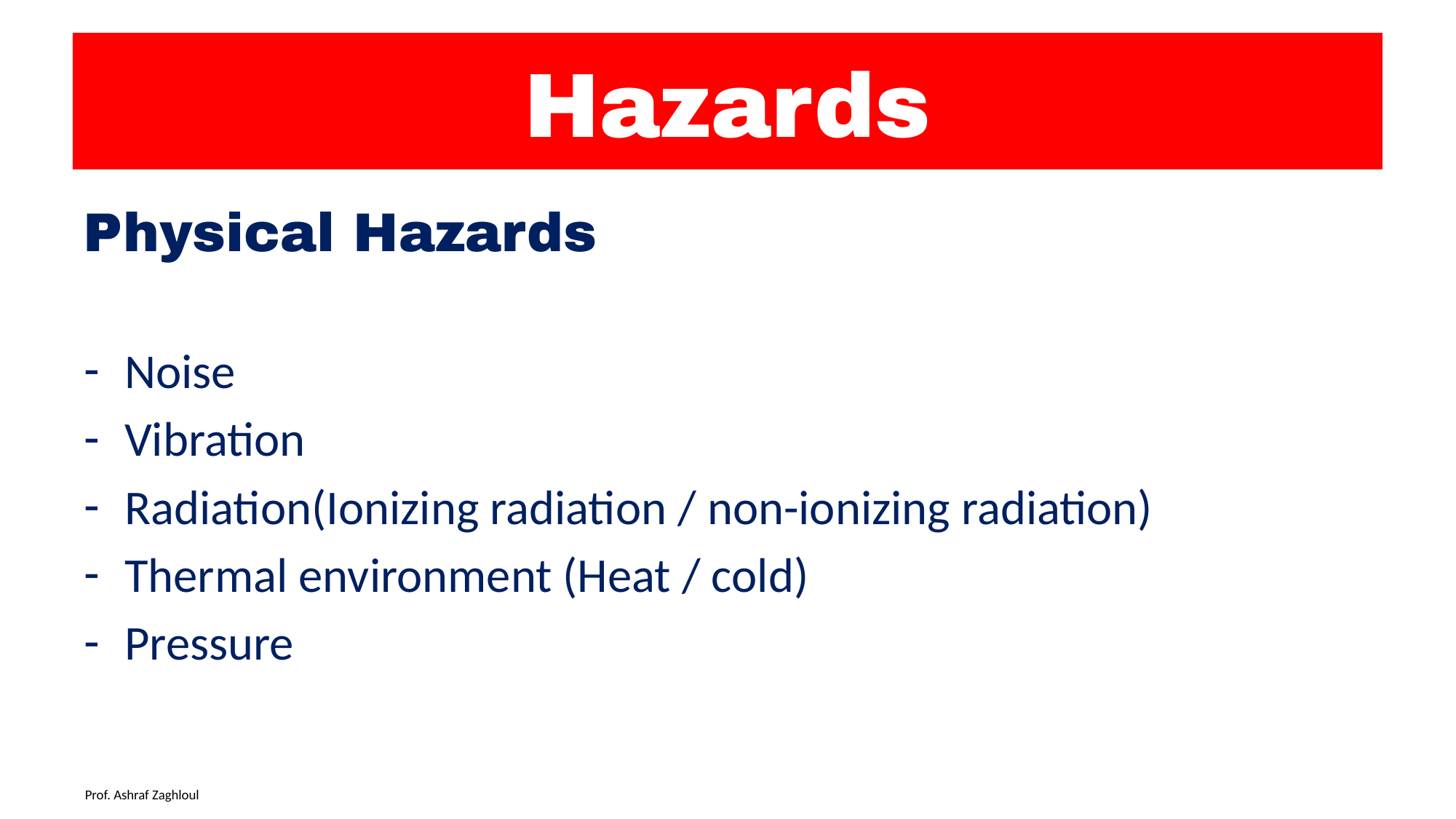

# Hazards
Physical Hazards

Noise
Vibration
Radiation(Ionizing radiation / non-ionizing radiation)
Thermal environment (Heat / cold)
Pressure